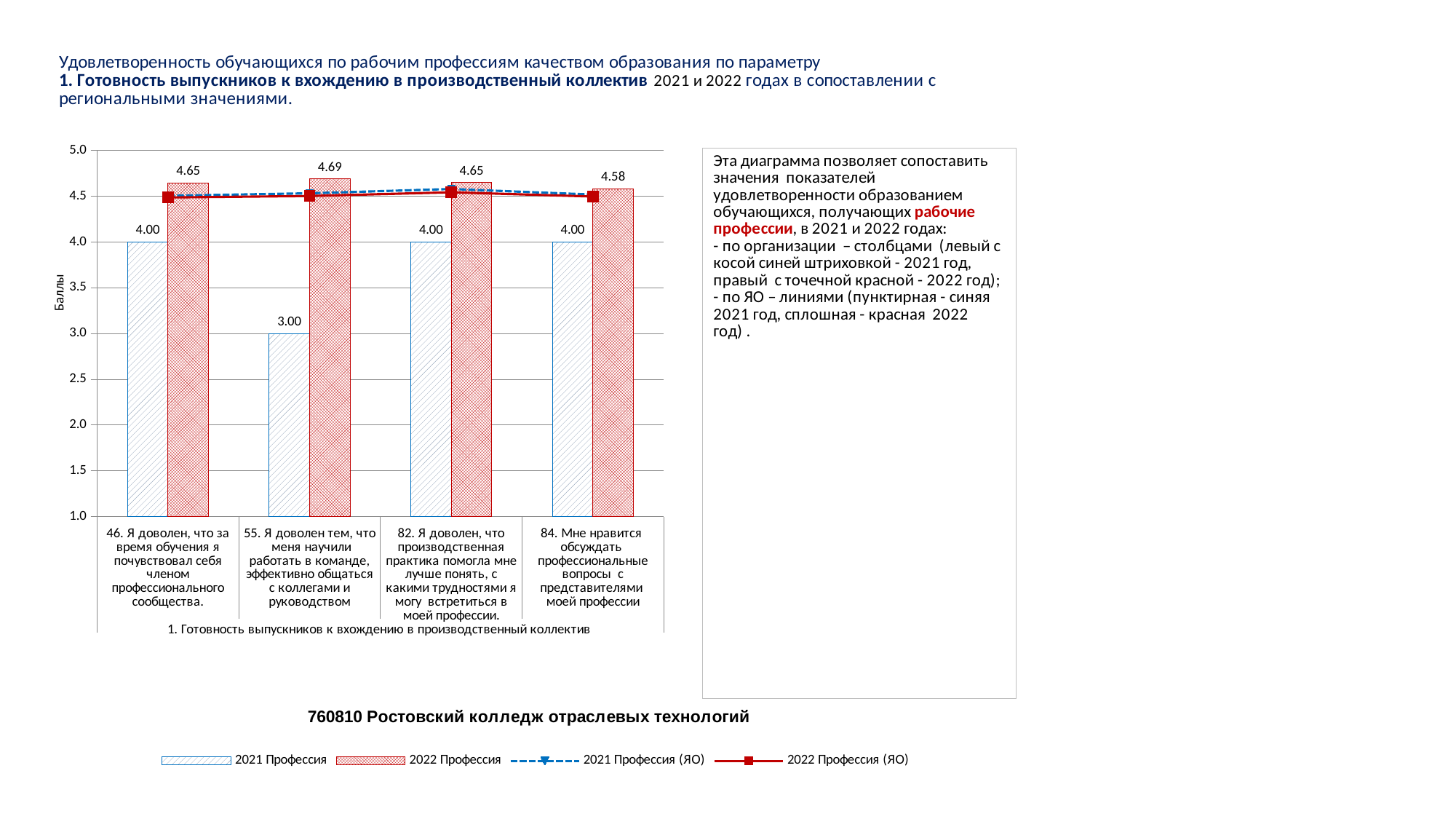

### Chart

| Category | 2021 Профессия | 2022 Профессия | 2021 Профессия (ЯО) | 2022 Профессия (ЯО) |
|---|---|---|---|---|
| 46. Я доволен, что за время обучения я почувствовал себя членом профессионального сообщества. | 4.0 | 4.645161290322581 | 4.504376094023506 | 4.4857399505951046 |
| 55. Я доволен тем, что  меня научили работать в команде, эффективно общаться с коллегами и руководством | 3.0 | 4.688172043010753 | 4.531132783195799 | 4.501908825510892 |
| 82. Я доволен, что производственная практика помогла мне лучше понять, с какими трудностями я могу  встретиться в моей профессии. | 4.0 | 4.648351648351649 | 4.578394598649663 | 4.542127071823204 |
| 84. Мне нравится  обсуждать  профессиональные вопросы  с представителями  моей профессии | 4.0 | 4.580645161290323 | 4.51712928232058 | 4.495845497417472 |